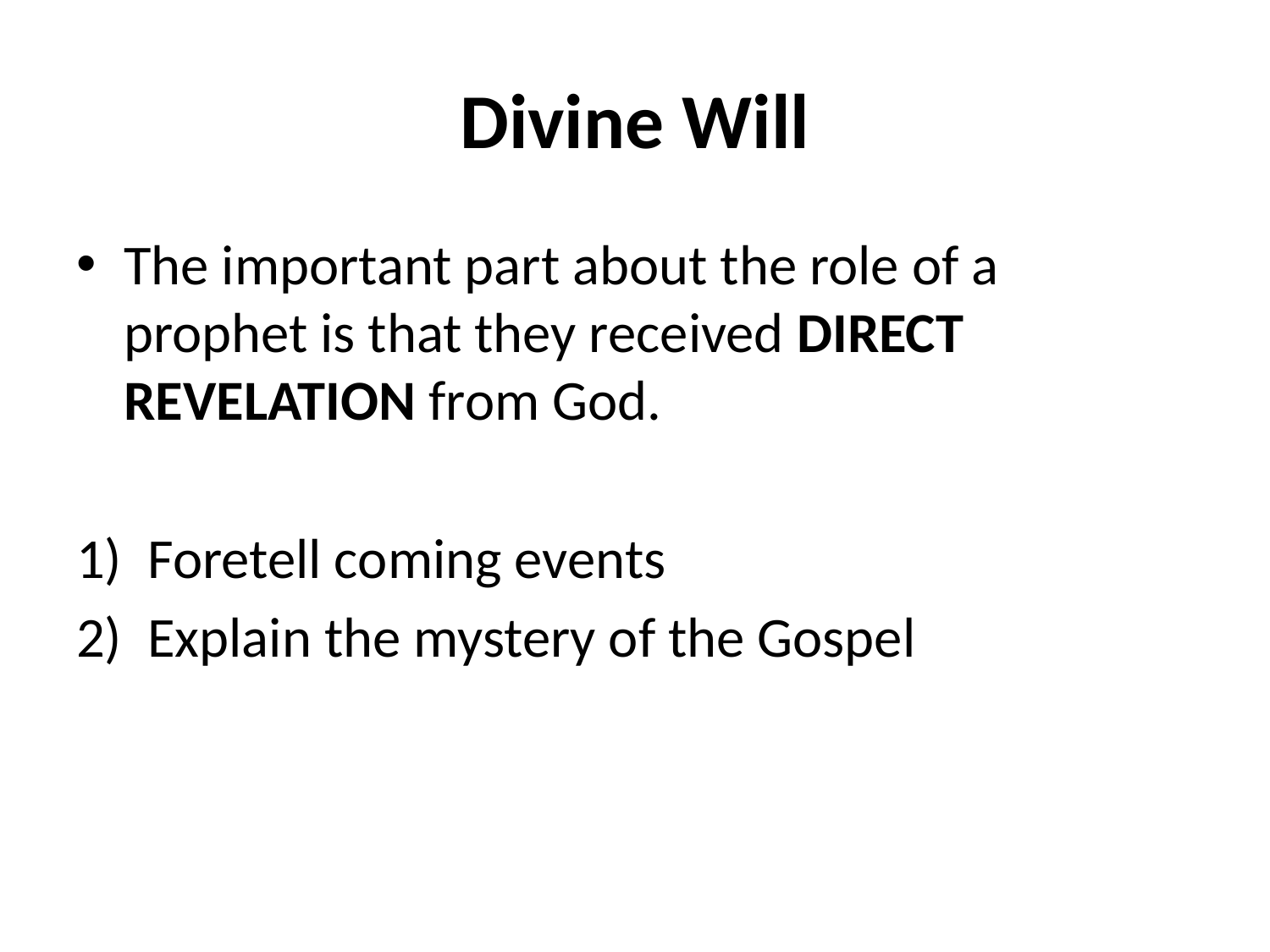

# Divine Will
The important part about the role of a prophet is that they received DIRECT REVELATION from God.

Foretell coming events
Explain the mystery of the Gospel